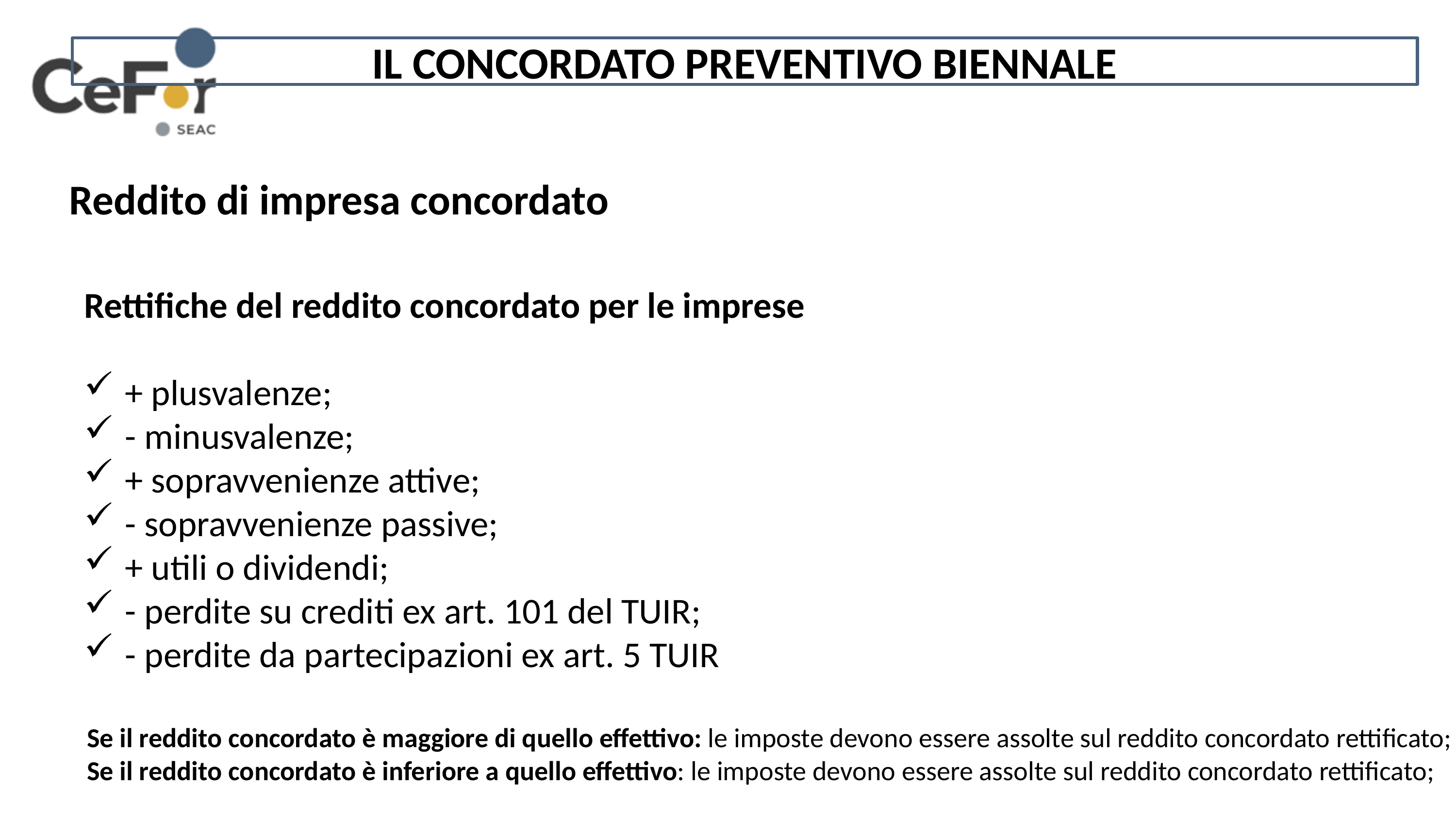

# IL CONCORDATO PREVENTIVO BIENNALE
Reddito di impresa concordato
Rettifiche del reddito concordato per le imprese

+ plusvalenze;
- minusvalenze;
+ sopravvenienze attive;
- sopravvenienze passive;
+ utili o dividendi;
- perdite su crediti ex art. 101 del TUIR;
- perdite da partecipazioni ex art. 5 TUIR
Se il reddito concordato è maggiore di quello effettivo: le imposte devono essere assolte sul reddito concordato rettificato;
Se il reddito concordato è inferiore a quello effettivo: le imposte devono essere assolte sul reddito concordato rettificato;